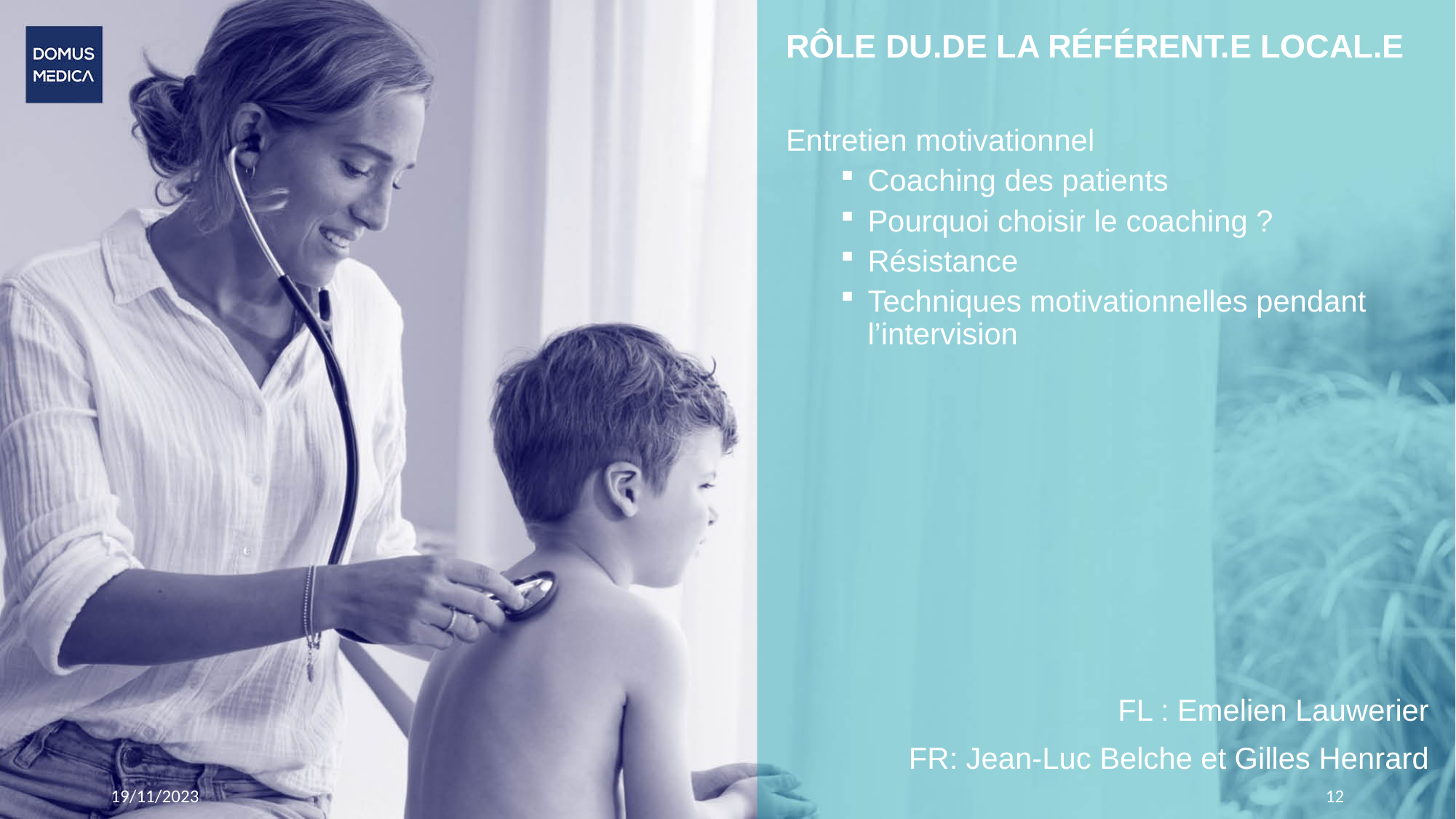

# RÔLE DU.DE LA RÉFÉRENT.E LOCAL.E
Entretien motivationnel
Coaching des patients
Pourquoi choisir le coaching ?
Résistance
Techniques motivationnelles pendant l’intervision

FL : Emelien Lauwerier
FR: Jean-Luc Belche et Gilles Henrard
19/11/2023
12